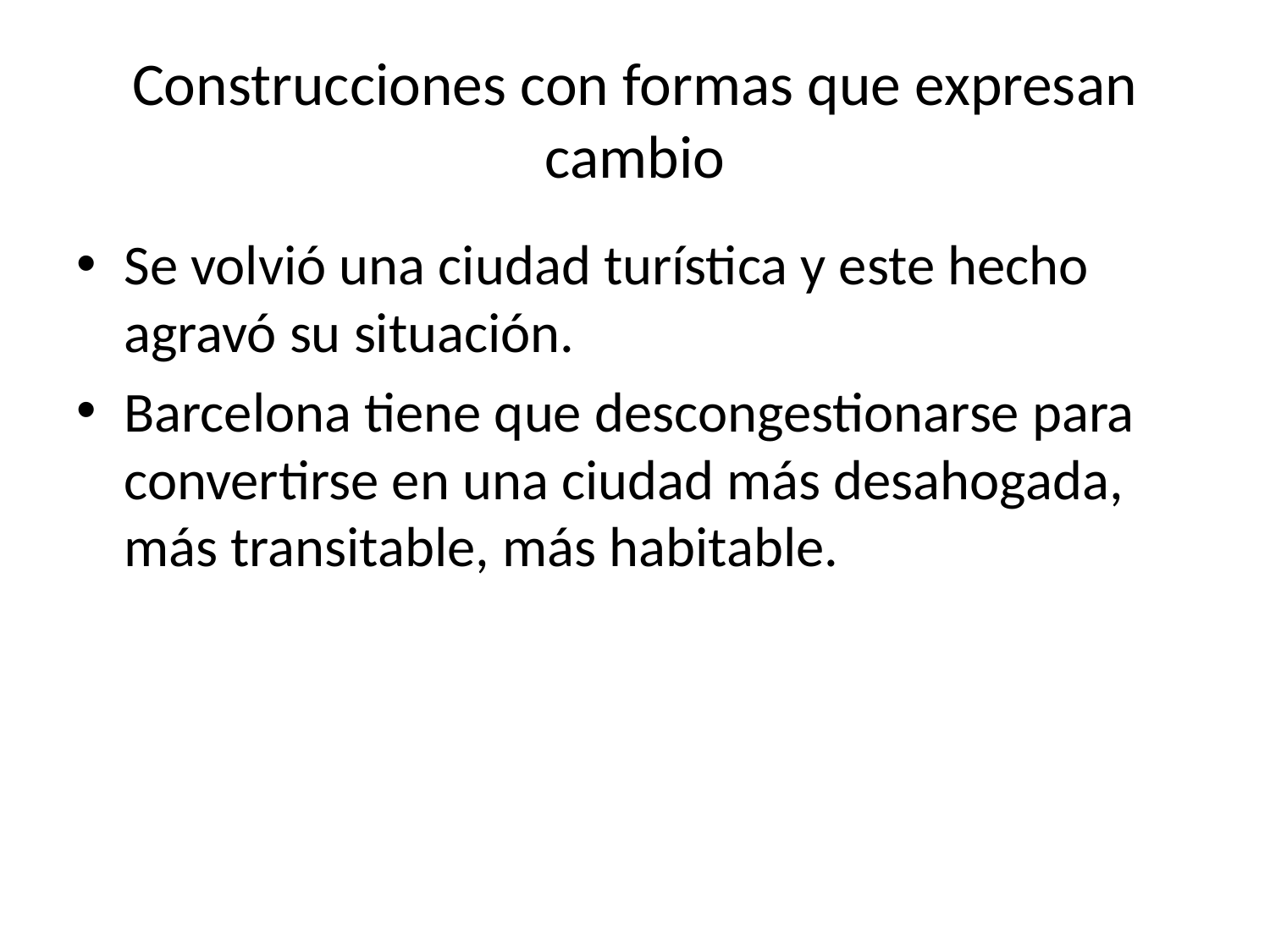

# Construcciones con formas que expresan cambio
Se volvió una ciudad turística y este hecho agravó su situación.
Barcelona tiene que descongestionarse para convertirse en una ciudad más desahogada, más transitable, más habitable.